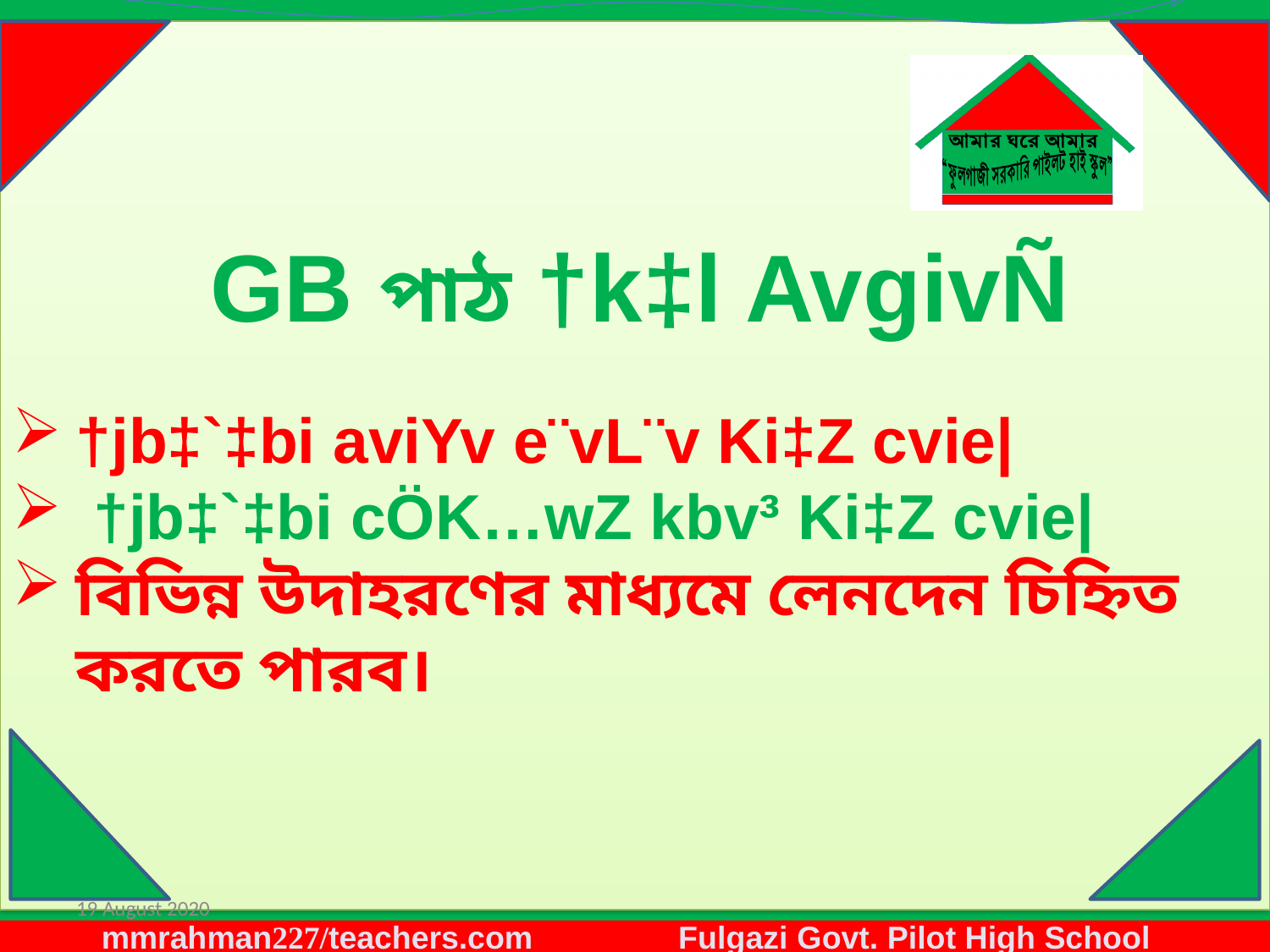

GB পাঠ †k‡l AvgivÑ

†jb‡`‡bi aviYv e¨vL¨v Ki‡Z cvie|
 †jb‡`‡bi cÖK…wZ kbv³ Ki‡Z cvie|
বিভিন্ন উদাহরণের মাধ্যমে লেনদেন চিহ্নিত করতে পারব।

19 August 2020
8
mmrahman227/teachers.com                  Fulgazi Govt. Pilot High School